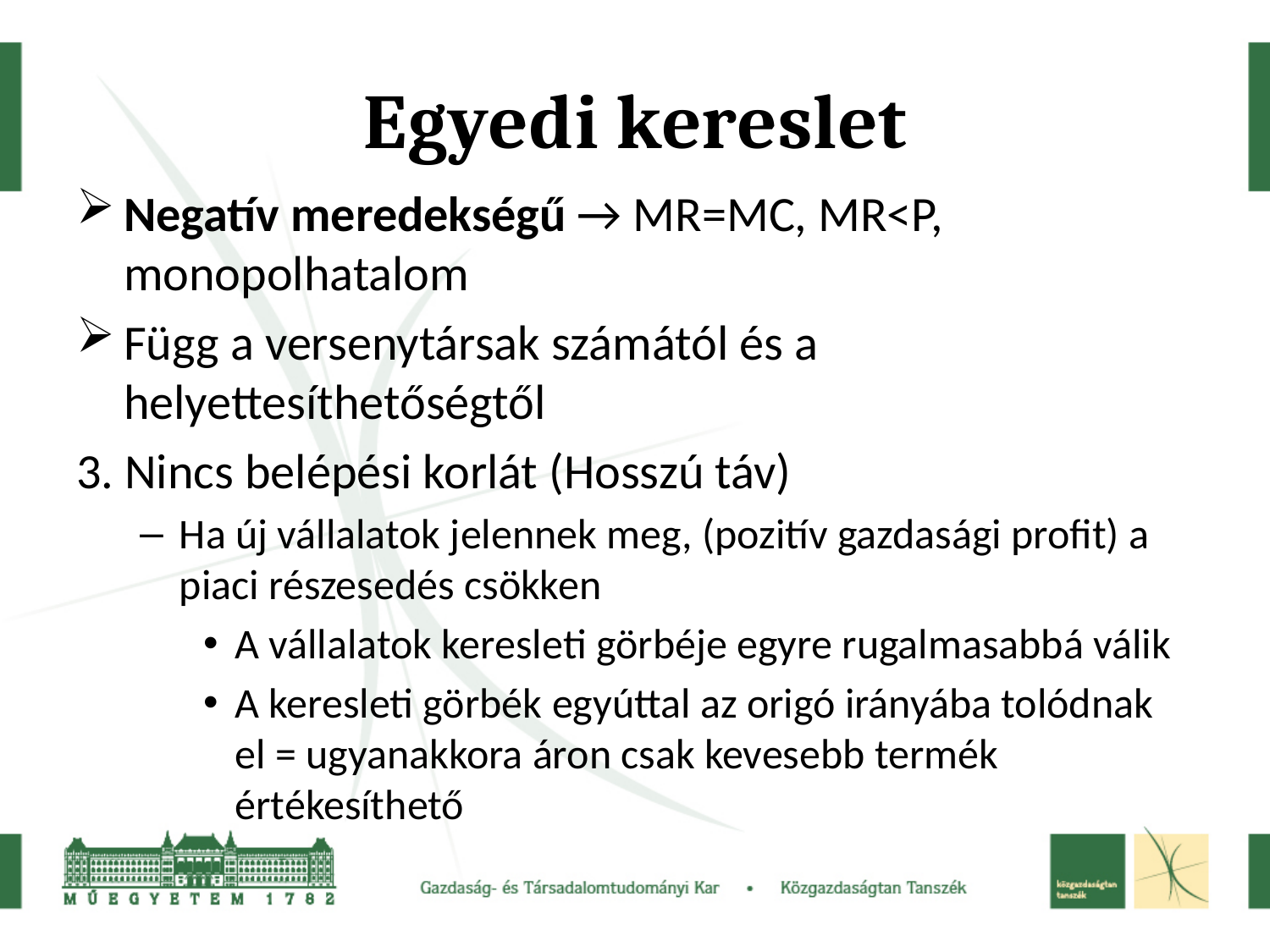

# Egyedi kereslet
Negatív meredekségű → MR=MC, MR<P, monopolhatalom
Függ a versenytársak számától és a helyettesíthetőségtől
3. Nincs belépési korlát (Hosszú táv)
Ha új vállalatok jelennek meg, (pozitív gazdasági profit) a piaci részesedés csökken
A vállalatok keresleti görbéje egyre rugalmasabbá válik
A keresleti görbék egyúttal az origó irányába tolódnak el = ugyanakkora áron csak kevesebb termék értékesíthető